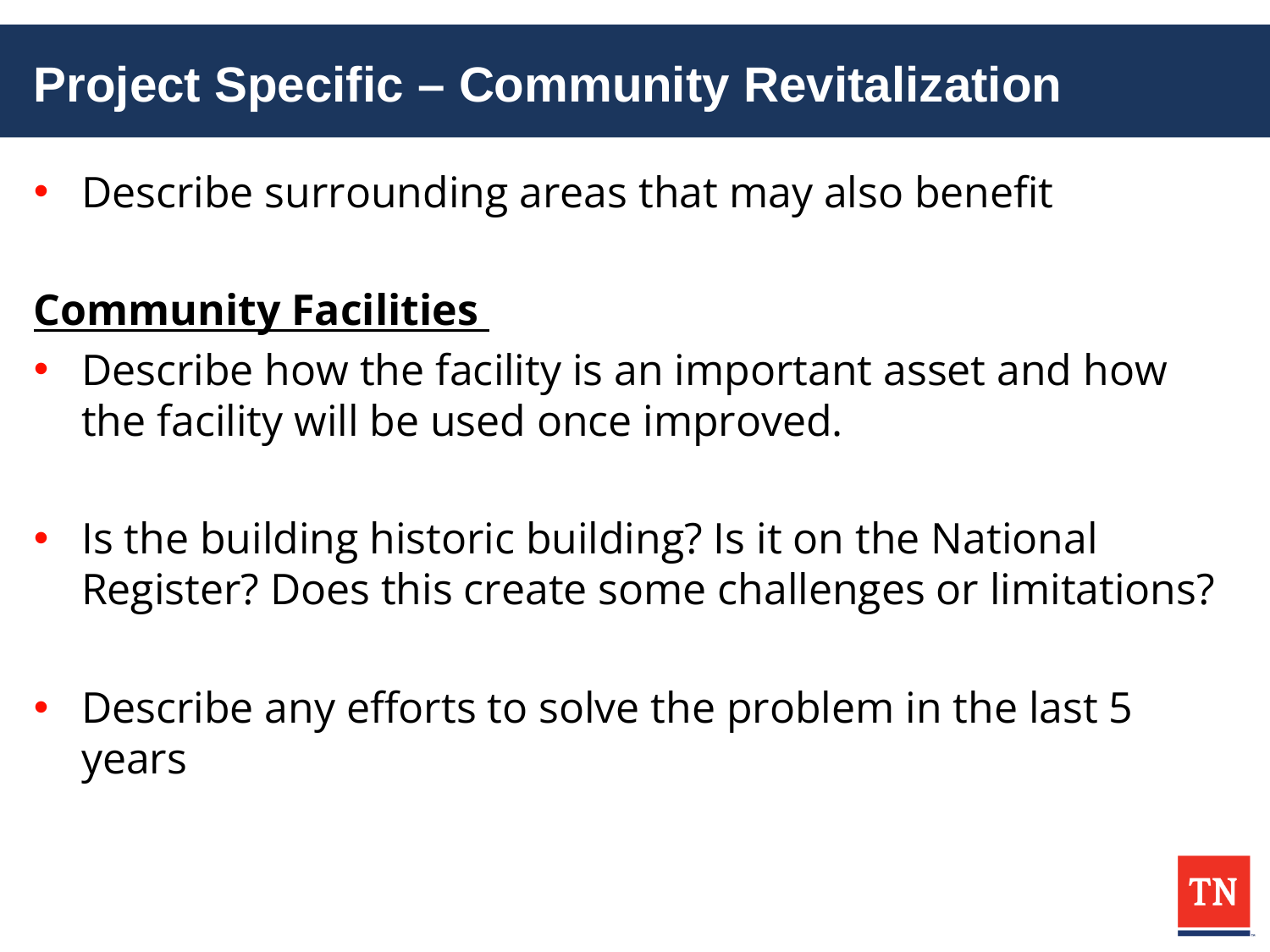

# Project Specific – Community Revitalization
Describe surrounding areas that may also benefit

Community Facilities
Describe how the facility is an important asset and how the facility will be used once improved.

Is the building historic building? Is it on the National Register? Does this create some challenges or limitations?

Describe any efforts to solve the problem in the last 5 years